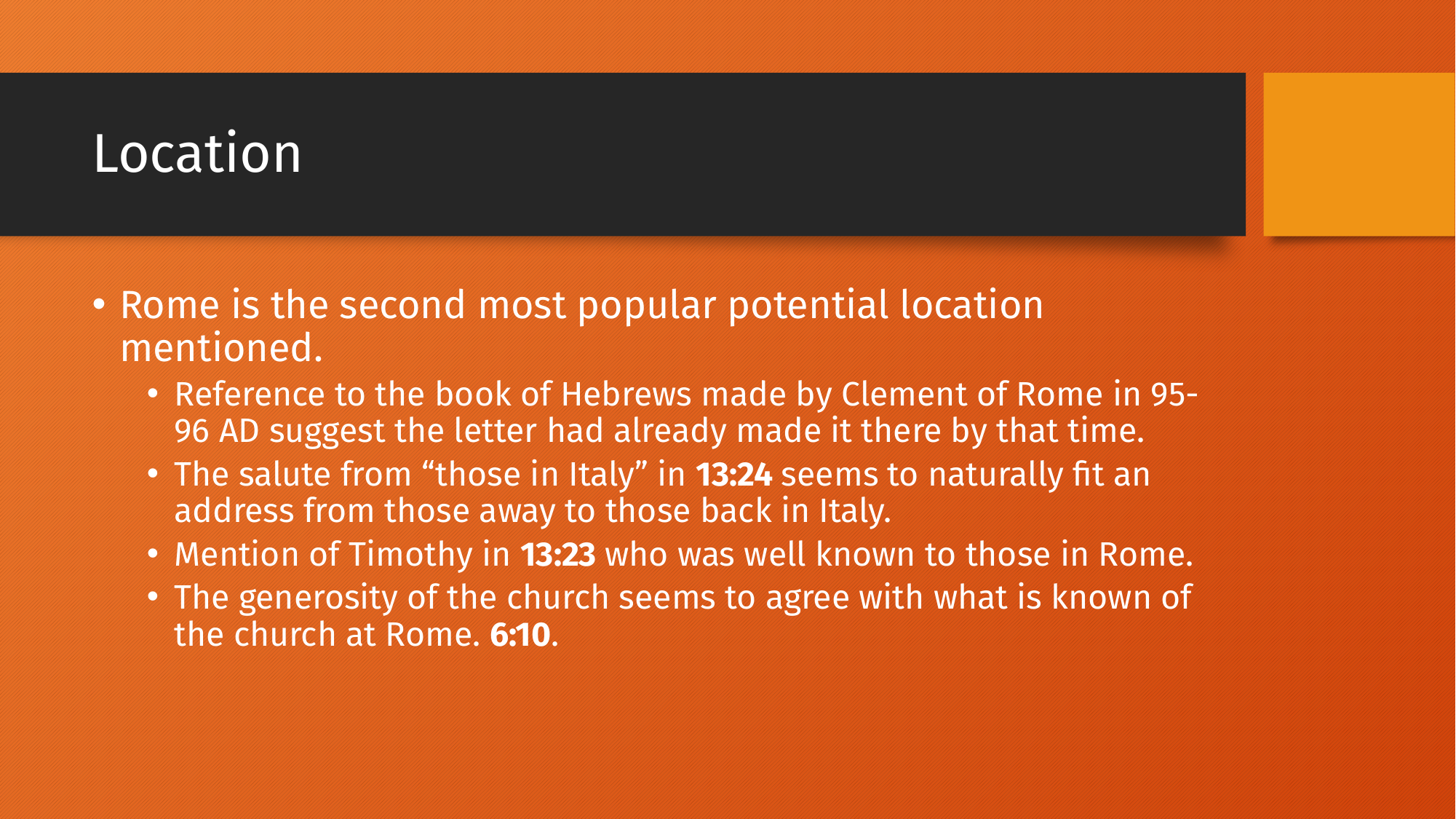

# Location
Rome is the second most popular potential location mentioned.
Reference to the book of Hebrews made by Clement of Rome in 95-96 AD suggest the letter had already made it there by that time.
The salute from “those in Italy” in 13:24 seems to naturally fit an address from those away to those back in Italy.
Mention of Timothy in 13:23 who was well known to those in Rome.
The generosity of the church seems to agree with what is known of the church at Rome. 6:10.